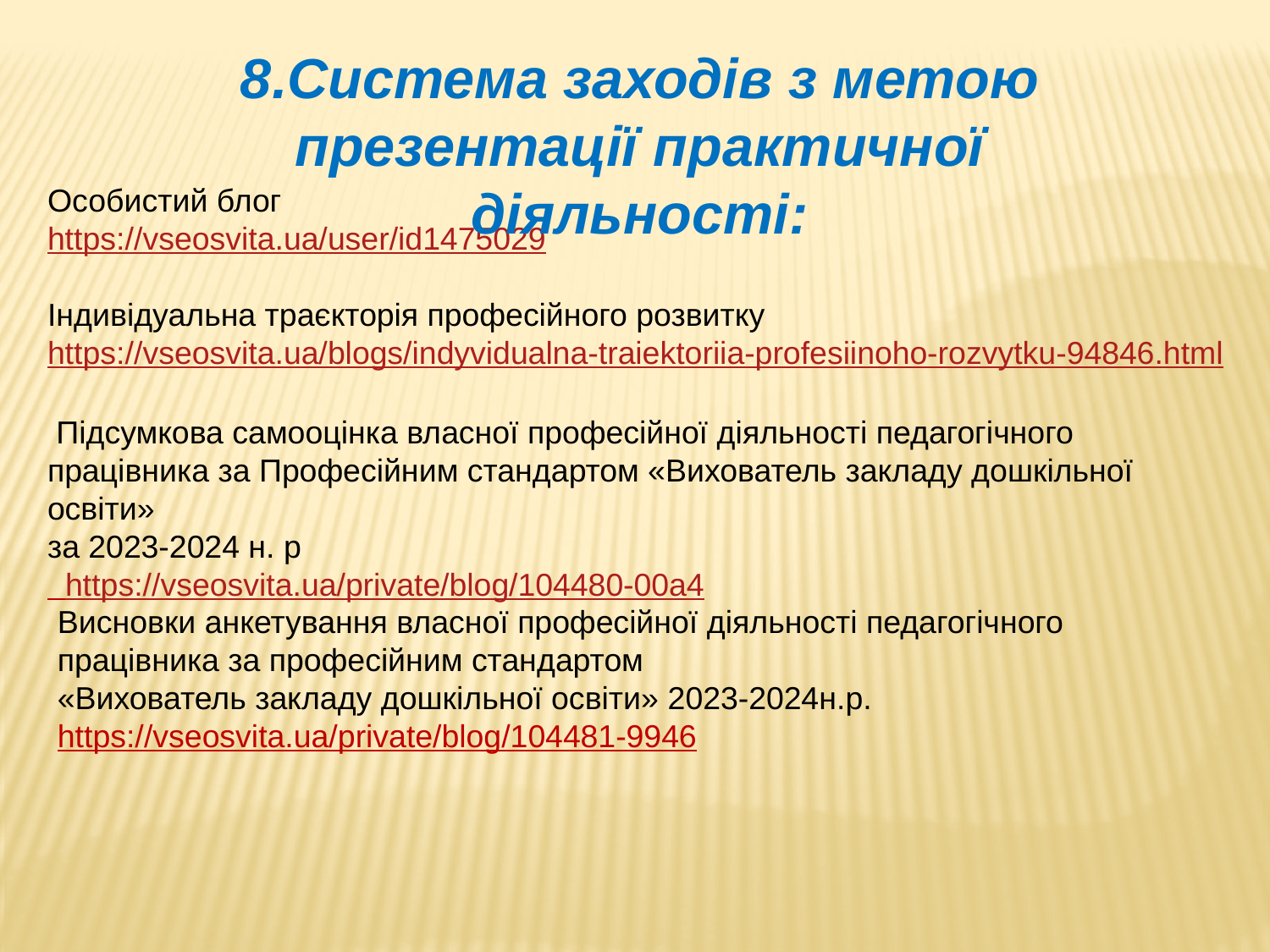

8.Система заходів з метою презентації практичної діяльності:

Особистий блог
https://vseosvita.ua/user/id1475029

Індивідуальна траєкторія професійного розвитку
https://vseosvita.ua/blogs/indyvidualna-traiektoriia-profesiinoho-rozvytku-94846.html

 Підсумкова самооцінка власної професійної діяльності педагогічного працівника за Професійним стандартом «Вихователь закладу дошкільної освіти»
за 2023-2024 н. р
  https://vseosvita.ua/private/blog/104480-00a4

Висновки анкетування власної професійної діяльності педагогічного працівника за професійним стандартом
«Вихователь закладу дошкільної освіти» 2023-2024н.р. https://vseosvita.ua/private/blog/104481-9946